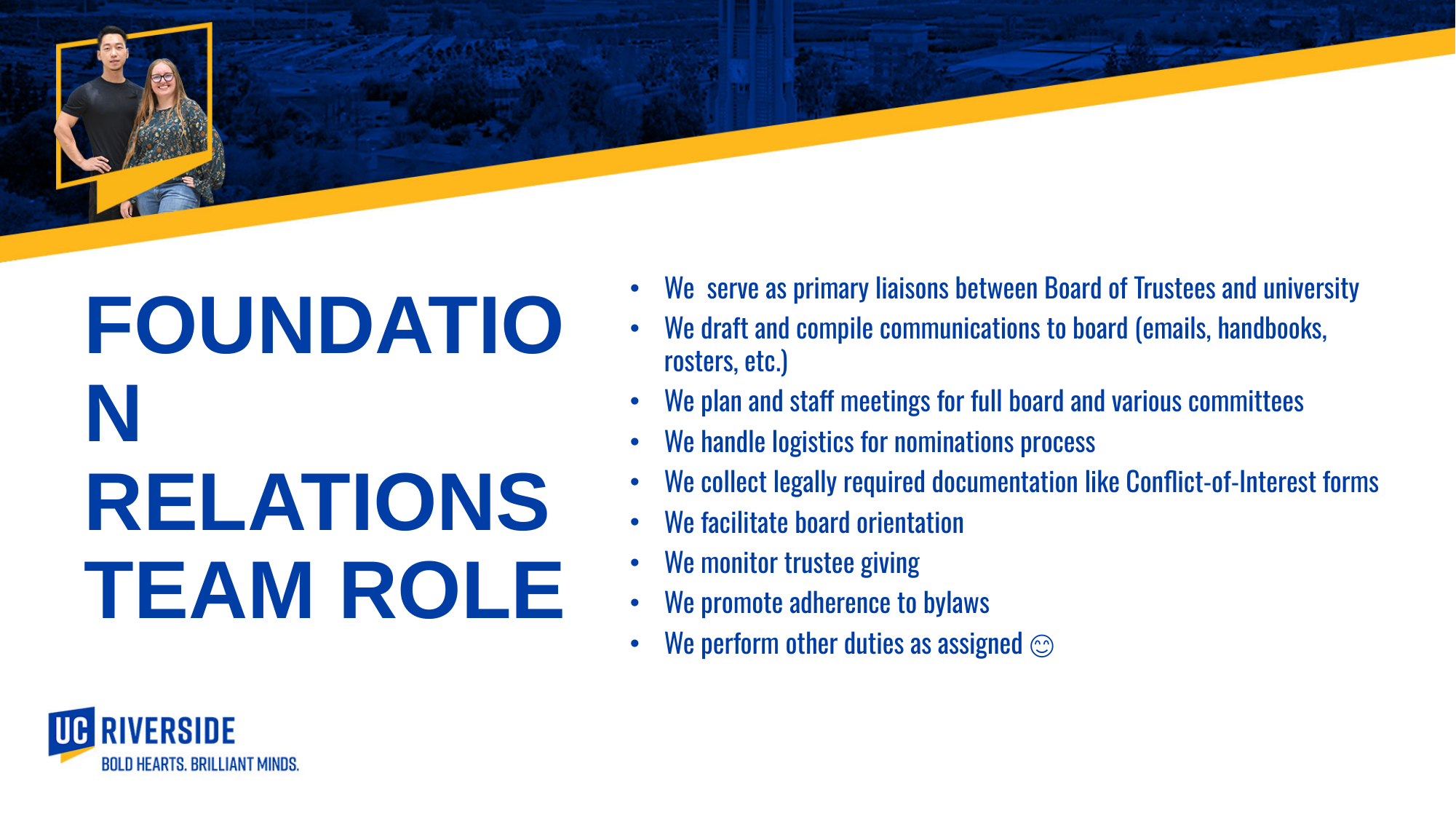

We  serve as primary liaisons between Board of Trustees and university
We draft and compile communications to board (emails, handbooks, rosters, etc.)
We plan and staff meetings for full board and various committees
We handle logistics for nominations process
We collect legally required documentation like Conflict-of-Interest forms
We facilitate board orientation
We monitor trustee giving
We promote adherence to bylaws
We perform other duties as assigned 😊

FOUNDATION RELATIONS TEAM ROLE